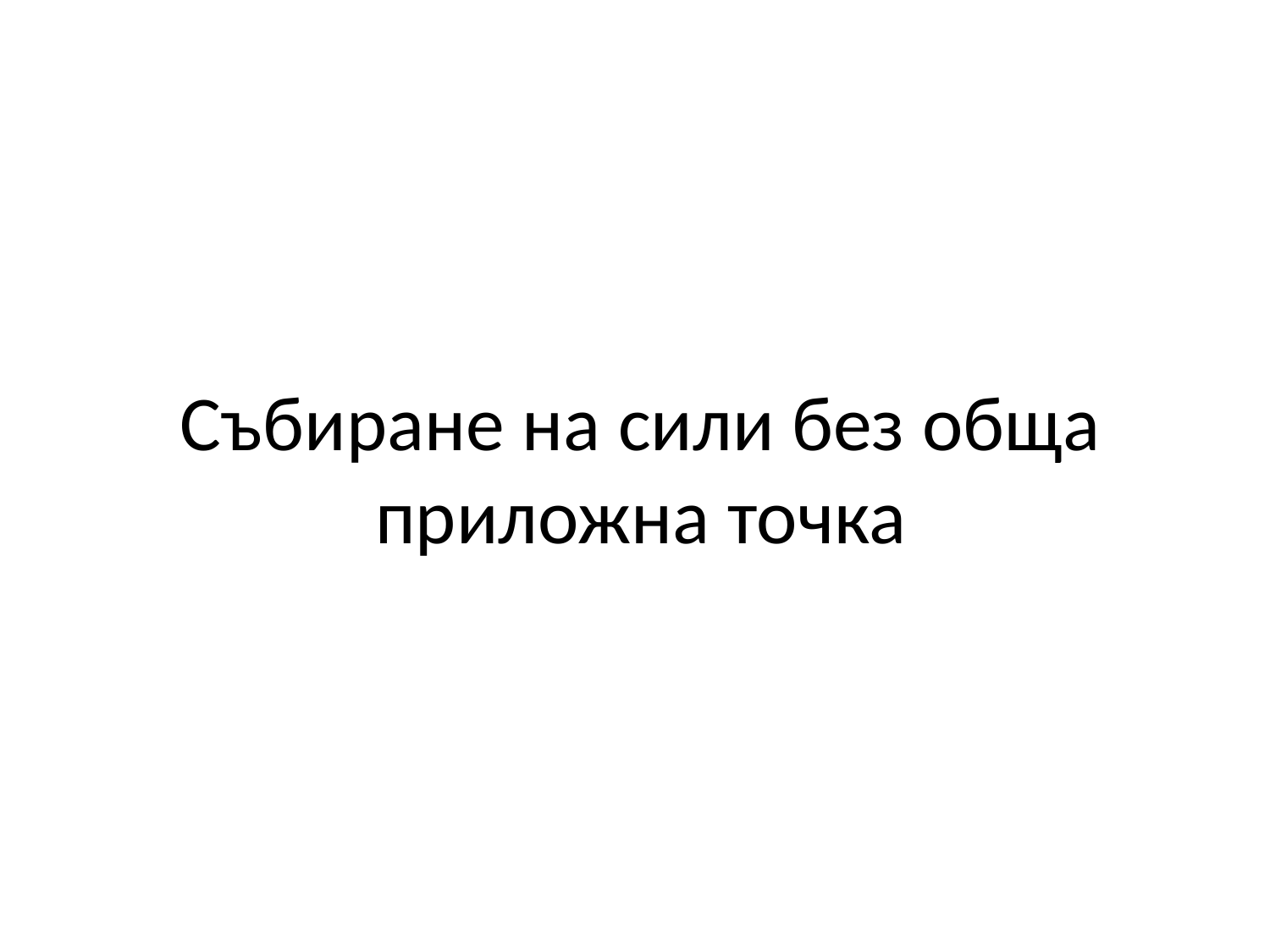

# Събиране на сили без обща приложна точка